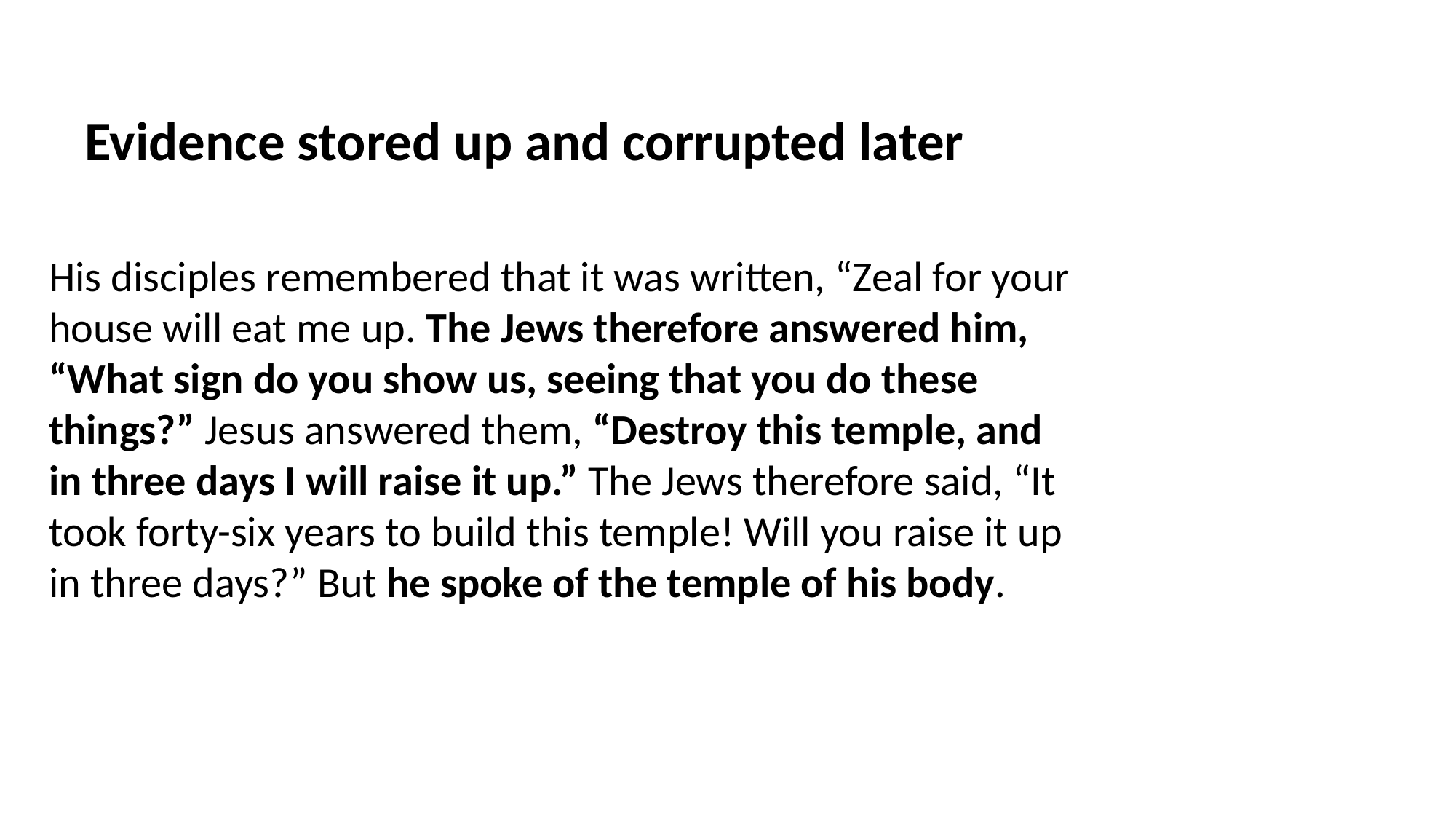

Evidence stored up and corrupted later
His disciples remembered that it was written, “Zeal for your house will eat me up. The Jews therefore answered him, “What sign do you show us, seeing that you do these things?” Jesus answered them, “Destroy this temple, and in three days I will raise it up.” The Jews therefore said, “It took forty-six years to build this temple! Will you raise it up in three days?” But he spoke of the temple of his body.